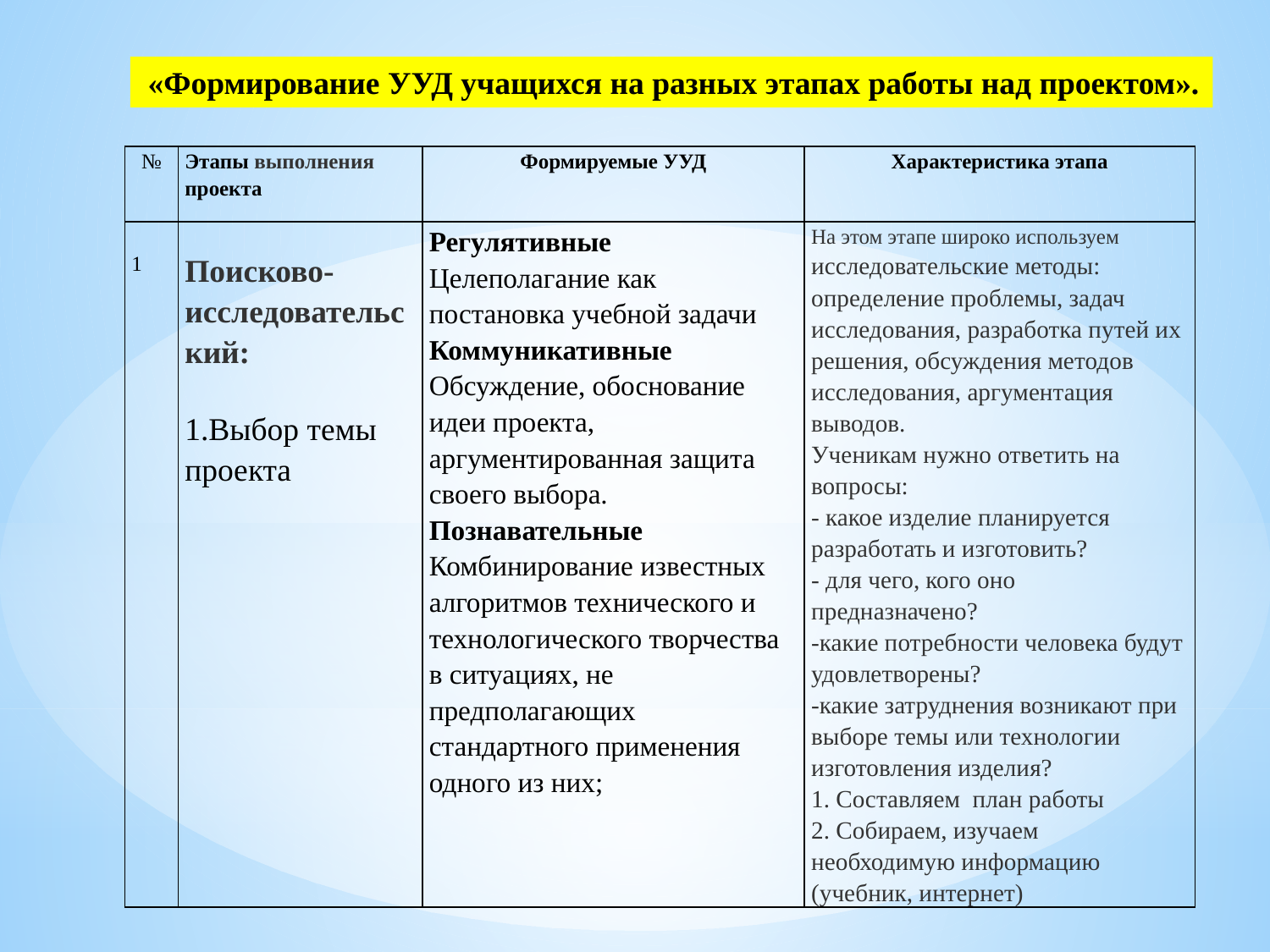

«Формирование УУД учащихся на разных этапах работы над проектом».
| № | Этапы выполнения проекта | Формируемые УУД | Характеристика этапа |
| --- | --- | --- | --- |
| 1 | Поисково-исследовательский:  1.Выбор темы проекта | Регулятивные Целеполагание как постановка учебной задачи Коммуникативные Обсуждение, обоснование идеи проекта, аргументированная защита своего выбора. Познавательные Комбинирование известных алгоритмов технического и технологического творчества в ситуациях, не предполагающих стандартного применения одного из них; | На этом этапе широко используем исследовательские методы: определение проблемы, задач исследования, разработка путей их решения, обсуждения методов исследования, аргументация выводов.  Ученикам нужно ответить на вопросы:  - какое изделие планируется разработать и изготовить?  - для чего, кого оно предназначено?  -какие потребности человека будут удовлетворены?  -какие затруднения возникают при выборе темы или технологии изготовления изделия? 1. Составляем план работы 2. Собираем, изучаем необходимую информацию (учебник, интернет) |